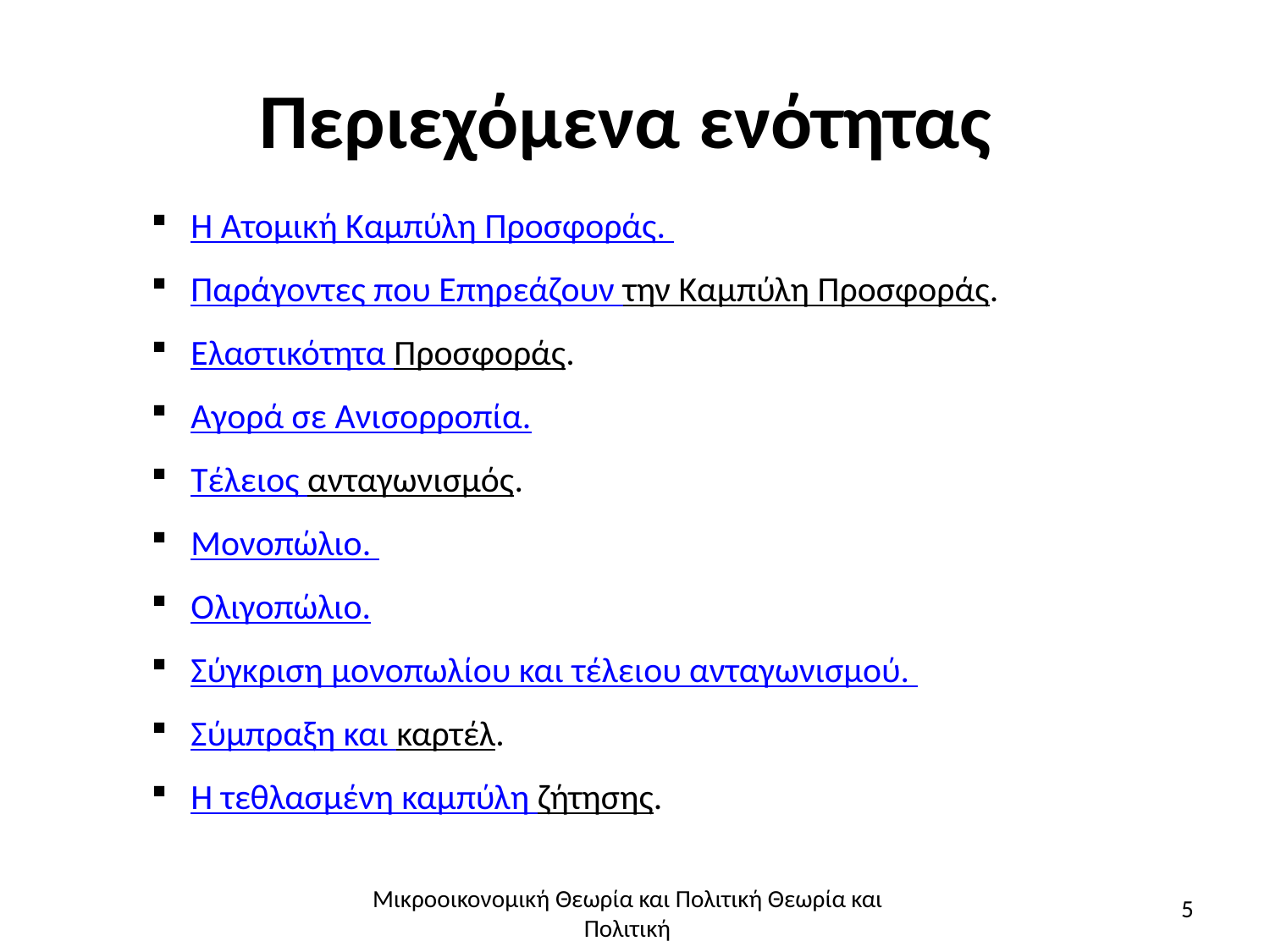

# Περιεχόμενα ενότητας
Η Ατομική Καμπύλη Προσφοράς.
Παράγοντες που Επηρεάζουν την Καμπύλη Προσφοράς.
Ελαστικότητα Προσφοράς.
Αγορά σε Ανισορροπία.
Τέλειος ανταγωνισμός.
Μονοπώλιο.
Ολιγοπώλιο.
Σύγκριση μονοπωλίου και τέλειου ανταγωνισμού.
Σύμπραξη και καρτέλ.
Η τεθλασμένη καμπύλη ζήτησης.

Μικροοικονομική Θεωρία και Πολιτική Θεωρία και Πολιτική
5